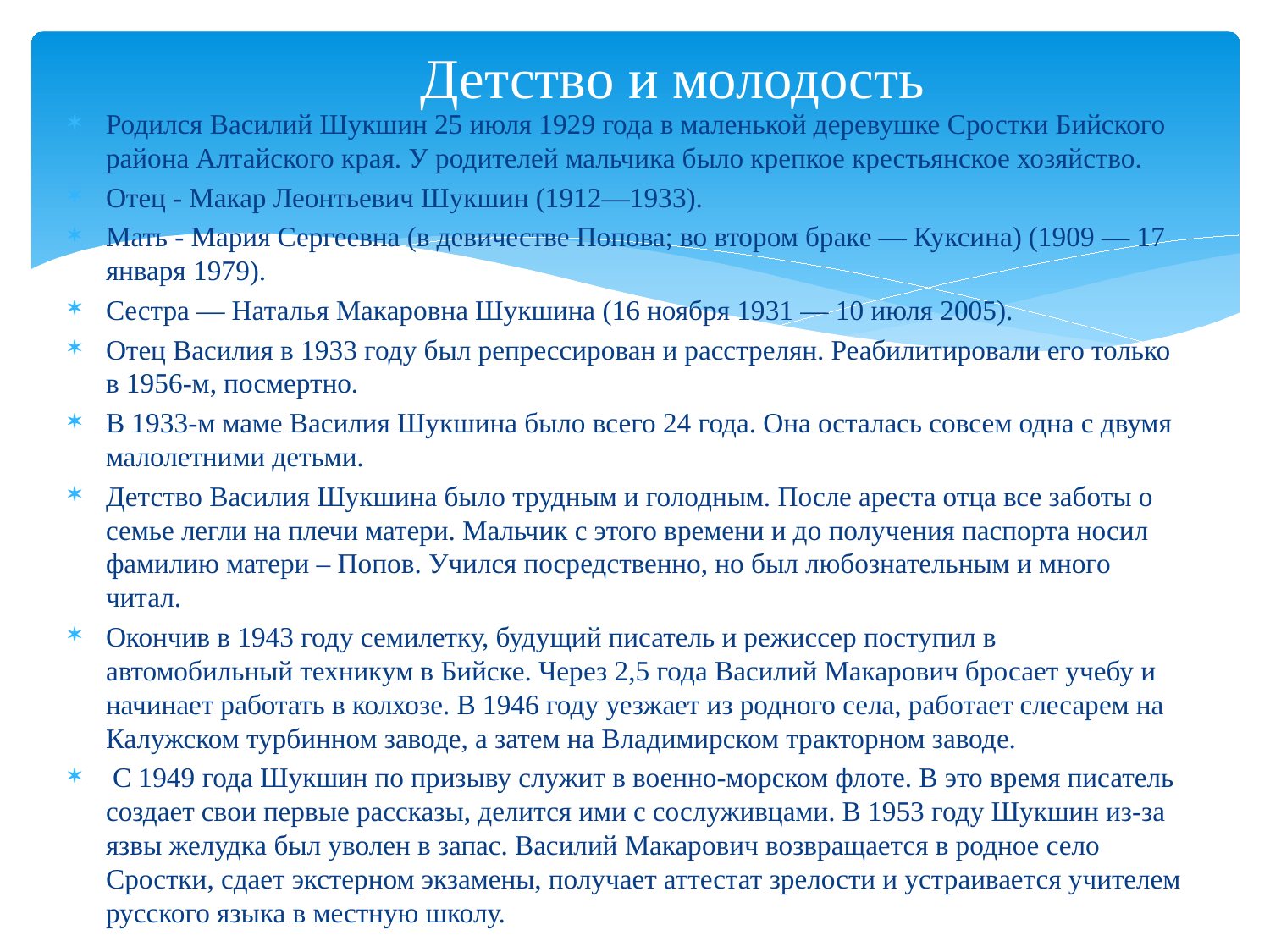

Детство и молодость

Родился Василий Шукшин 25 июля 1929 года в маленькой деревушке Сростки Бийского района Алтайского края. У родителей мальчика было крепкое крестьянское хозяйство.
Отец - Макар Леонтьевич Шукшин (1912—1933).
Мать - Мария Сергеевна (в девичестве Попова; во втором браке — Куксина) (1909 — 17 января 1979).
Сестра — Наталья Макаровна Шукшина (16 ноября 1931 — 10 июля 2005).
Отец Василия в 1933 году был репрессирован и расстрелян. Реабилитировали его только в 1956-м, посмертно.
В 1933-м маме Василия Шукшина было всего 24 года. Она осталась совсем одна с двумя малолетними детьми.
Детство Василия Шукшина было трудным и голодным. После ареста отца все заботы о семье легли на плечи матери. Мальчик с этого времени и до получения паспорта носил фамилию матери – Попов. Учился посредственно, но был любознательным и много читал.
Окончив в 1943 году семилетку, будущий писатель и режиссер поступил в автомобильный техникум в Бийске. Через 2,5 года Василий Макарович бросает учебу и начинает работать в колхозе. В 1946 году уезжает из родного села, работает слесарем на Калужском турбинном заводе, а затем на Владимирском тракторном заводе.
 С 1949 года Шукшин по призыву служит в военно-морском флоте. В это время писатель создает свои первые рассказы, делится ими с сослуживцами. В 1953 году Шукшин из-за язвы желудка был уволен в запас. Василий Макарович возвращается в родное село Сростки, сдает экстерном экзамены, получает аттестат зрелости и устраивается учителем русского языка в местную школу.